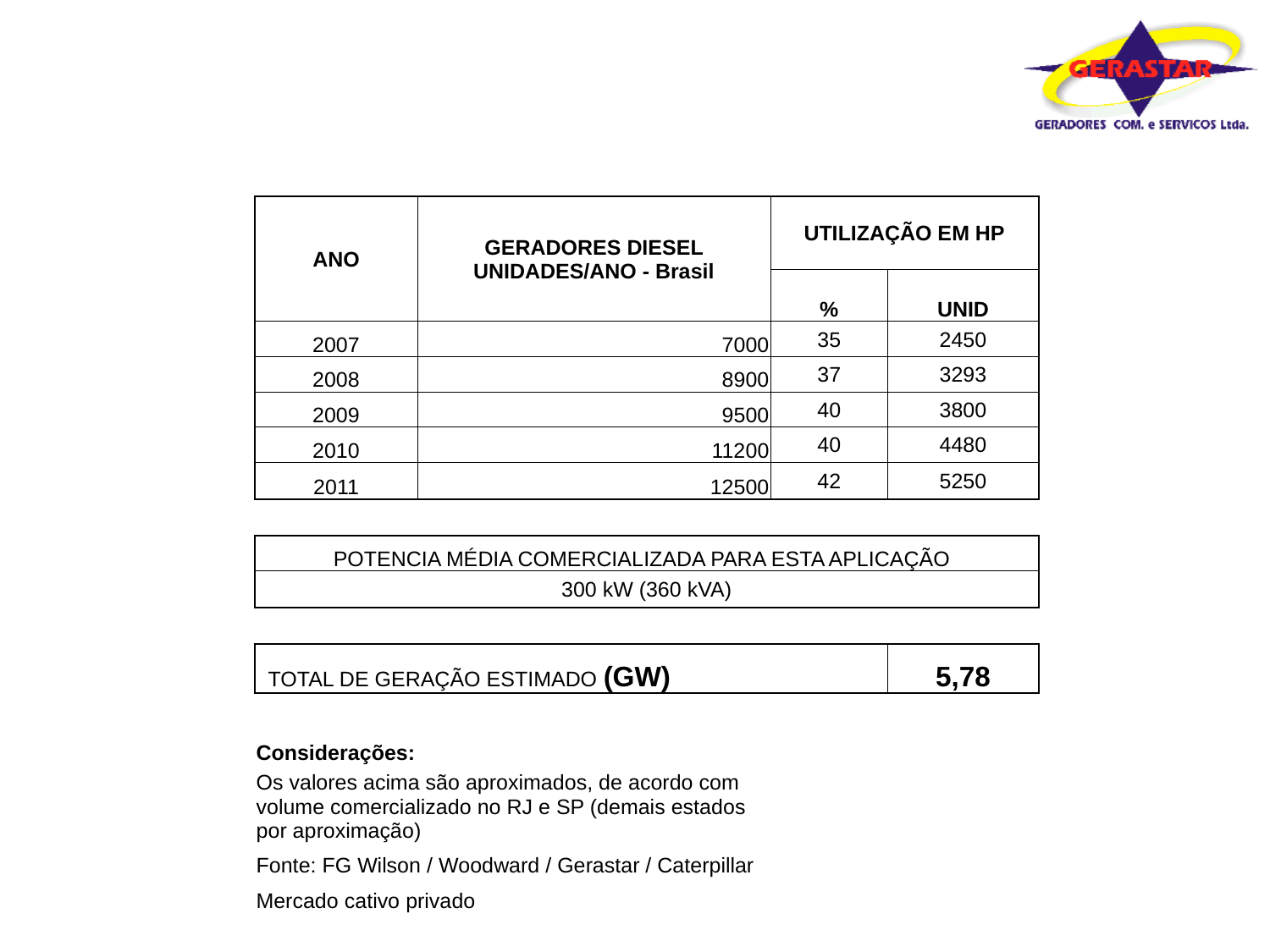

| ANO | GERADORES DIESEL UNIDADES/ANO - Brasil | UTILIZAÇÃO EM HP |  |
| --- | --- | --- | --- |
|  |  | % | UNID |
| 2007 | 7000 | 35 | 2450 |
| 2008 | 8900 | 37 | 3293 |
| 2009 | 9500 | 40 | 3800 |
| 2010 | 11200 | 40 | 4480 |
| 2011 | 12500 | 42 | 5250 |
|  |  |  | 19273 |
| POTENCIA MÉDIA COMERCIALIZADA PARA ESTA APLICAÇÃO |  |  |  |
| 300 kW (360 kVA) |  |  |  |
|  |  |  |  |
| TOTAL DE GERAÇÃO ESTIMADO (GW) |  |  | 5,78 |
|  |  |  |  |
| Considerações: |  |  |  |
| Os valores acima são aproximados, de acordo com volume comercializado no RJ e SP (demais estados por aproximação) |  |  |  |
| Fonte: FG Wilson / Woodward / Gerastar / Caterpillar |  |  |  |
| Mercado cativo privado |  |  |  |
44%